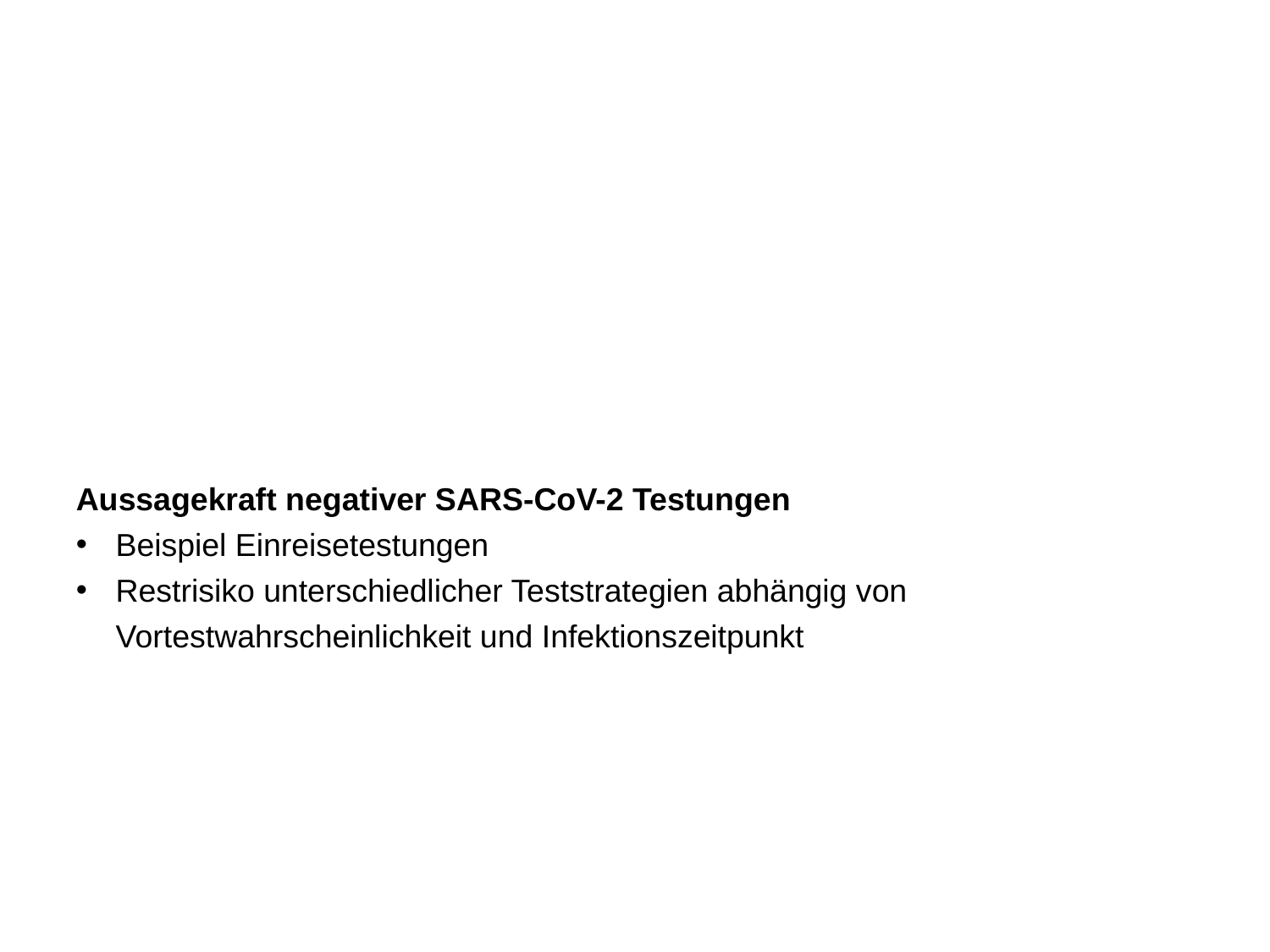

Aussagekraft negativer SARS-CoV-2 Testungen
Beispiel Einreisetestungen
Restrisiko unterschiedlicher Teststrategien abhängig von Vortestwahrscheinlichkeit und Infektionszeitpunkt